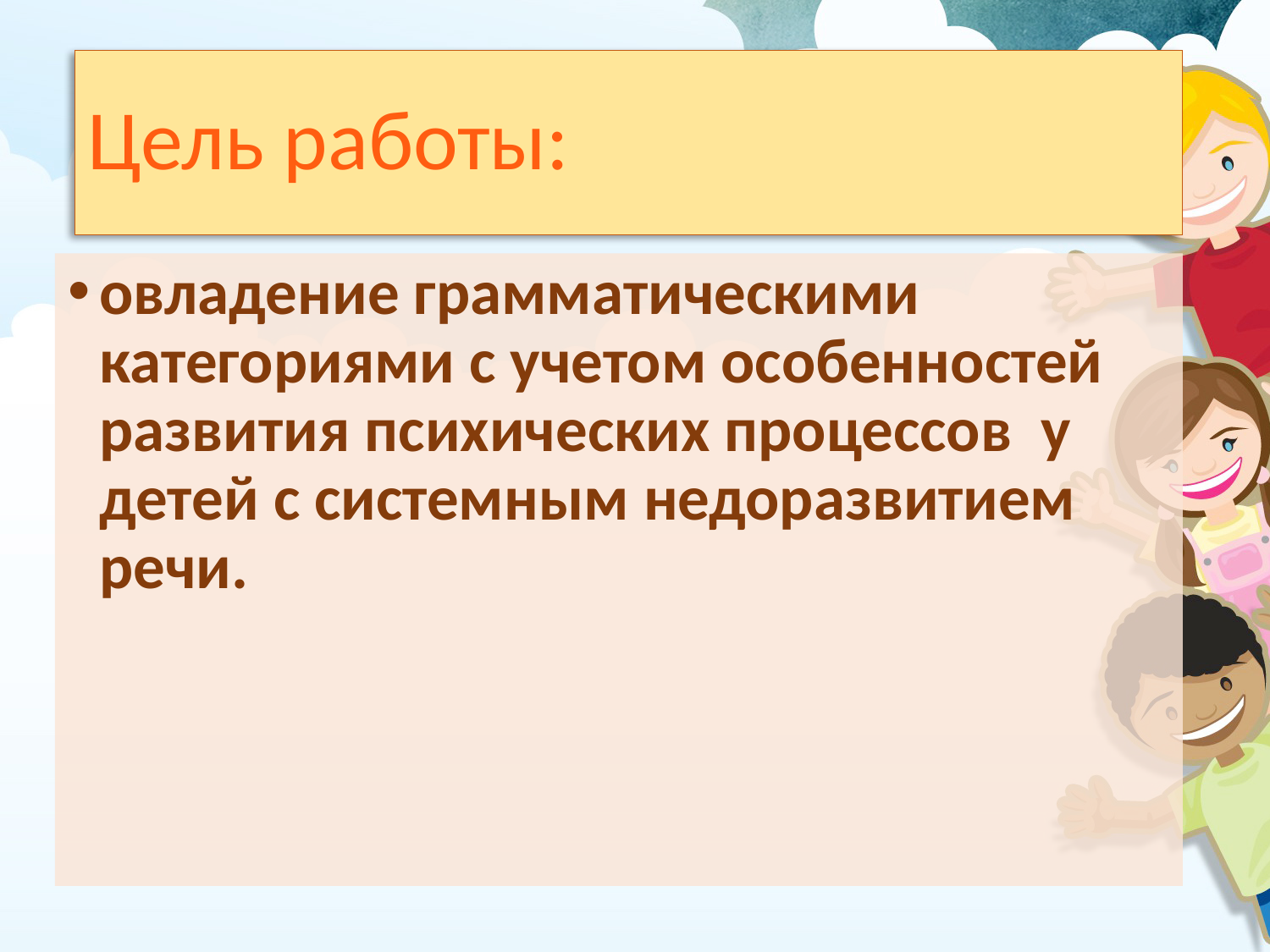

# Цель работы:
овладение грамматическими категориями с учетом особенностей развития психических процессов  у детей с системным недоразвитием речи.